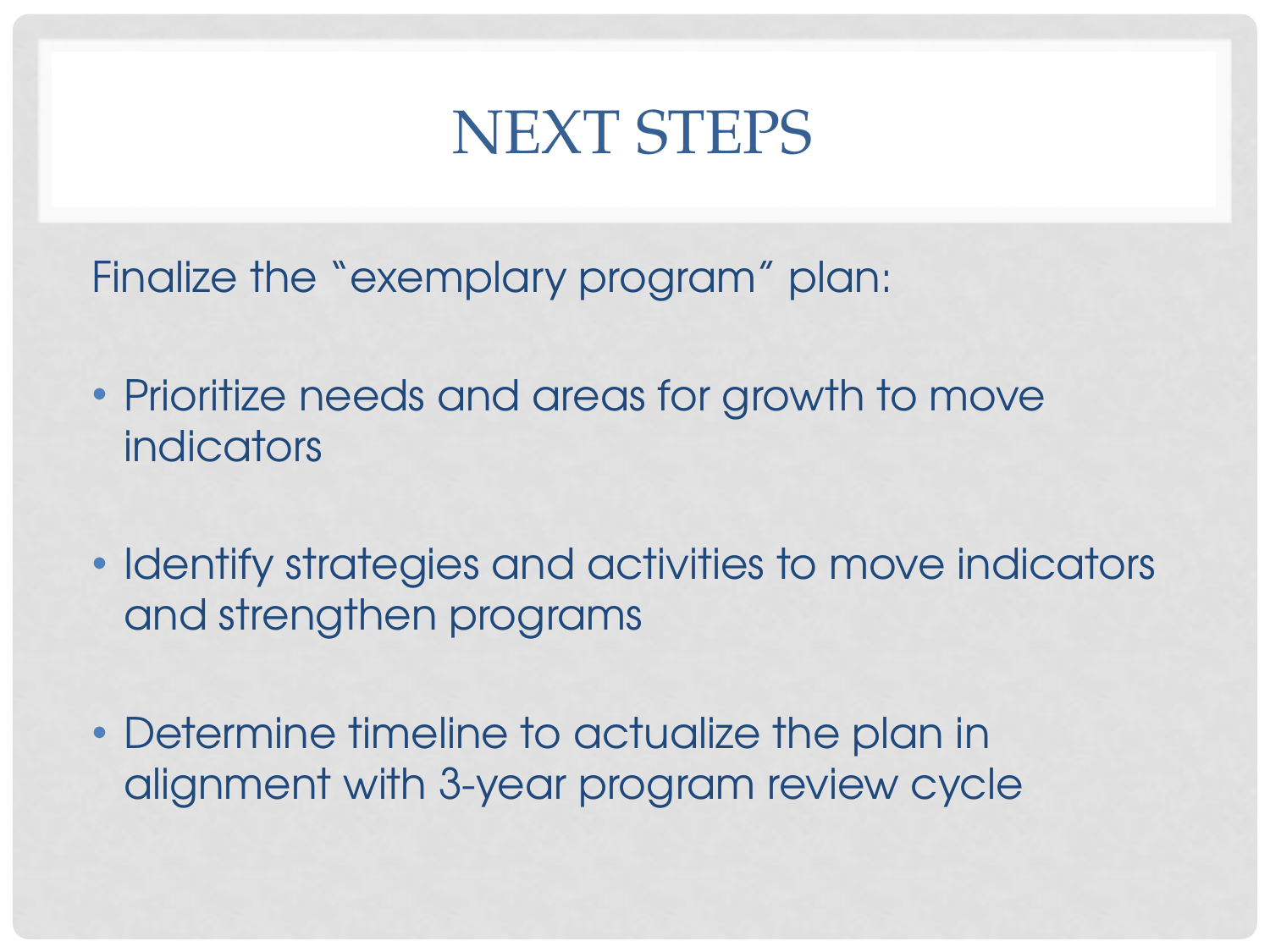

# NEXT STEPS
Finalize the “exemplary program” plan:

Prioritize needs and areas for growth to move indicators

Identify strategies and activities to move indicators and strengthen programs

Determine timeline to actualize the plan in alignment with 3-year program review cycle